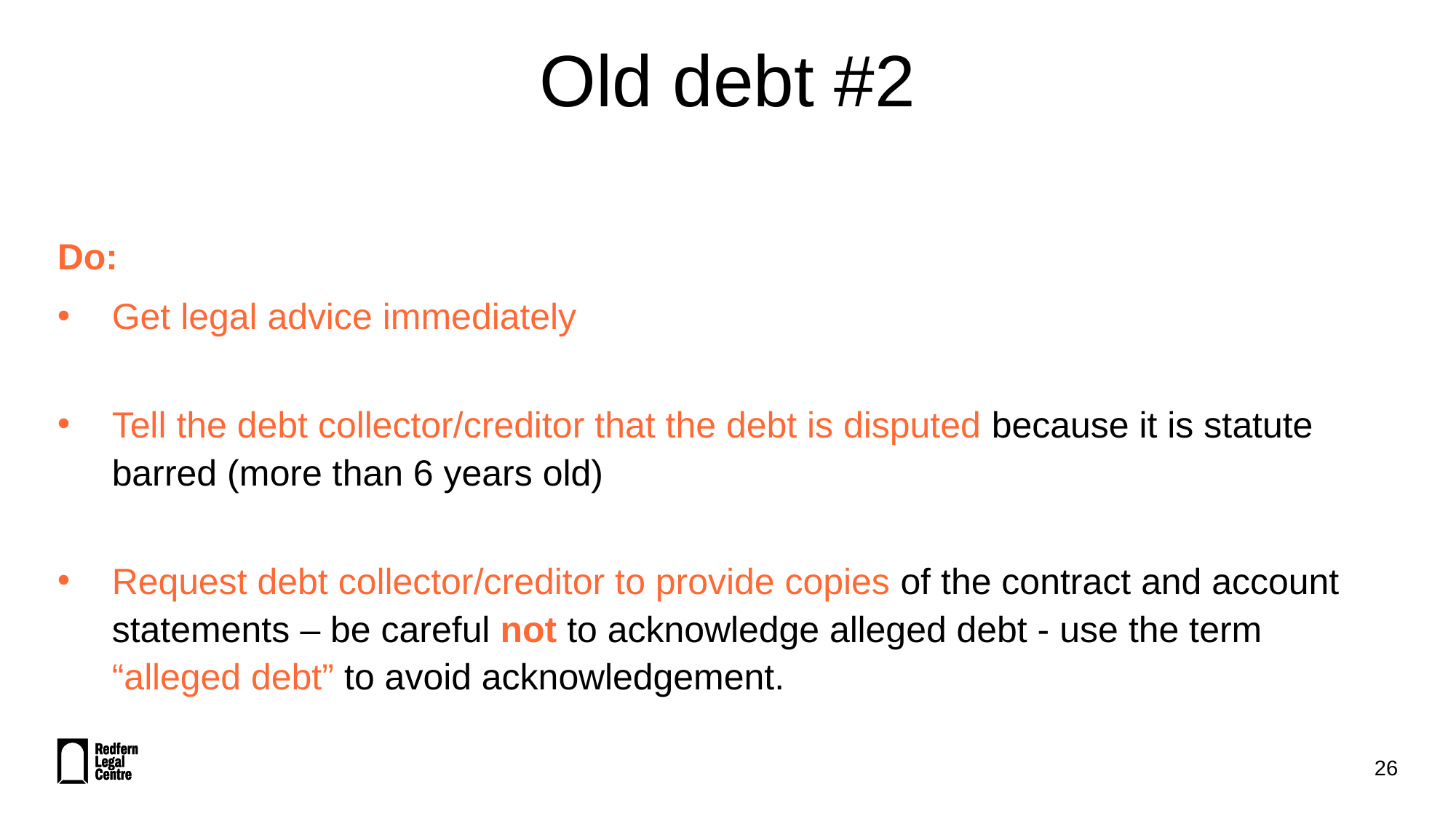

# Old debt #2
Do:
Get legal advice immediately
Tell the debt collector/creditor that the debt is disputed because it is statute barred (more than 6 years old)
Request debt collector/creditor to provide copies of the contract and account statements – be careful not to acknowledge alleged debt - use the term “alleged debt” to avoid acknowledgement.

26